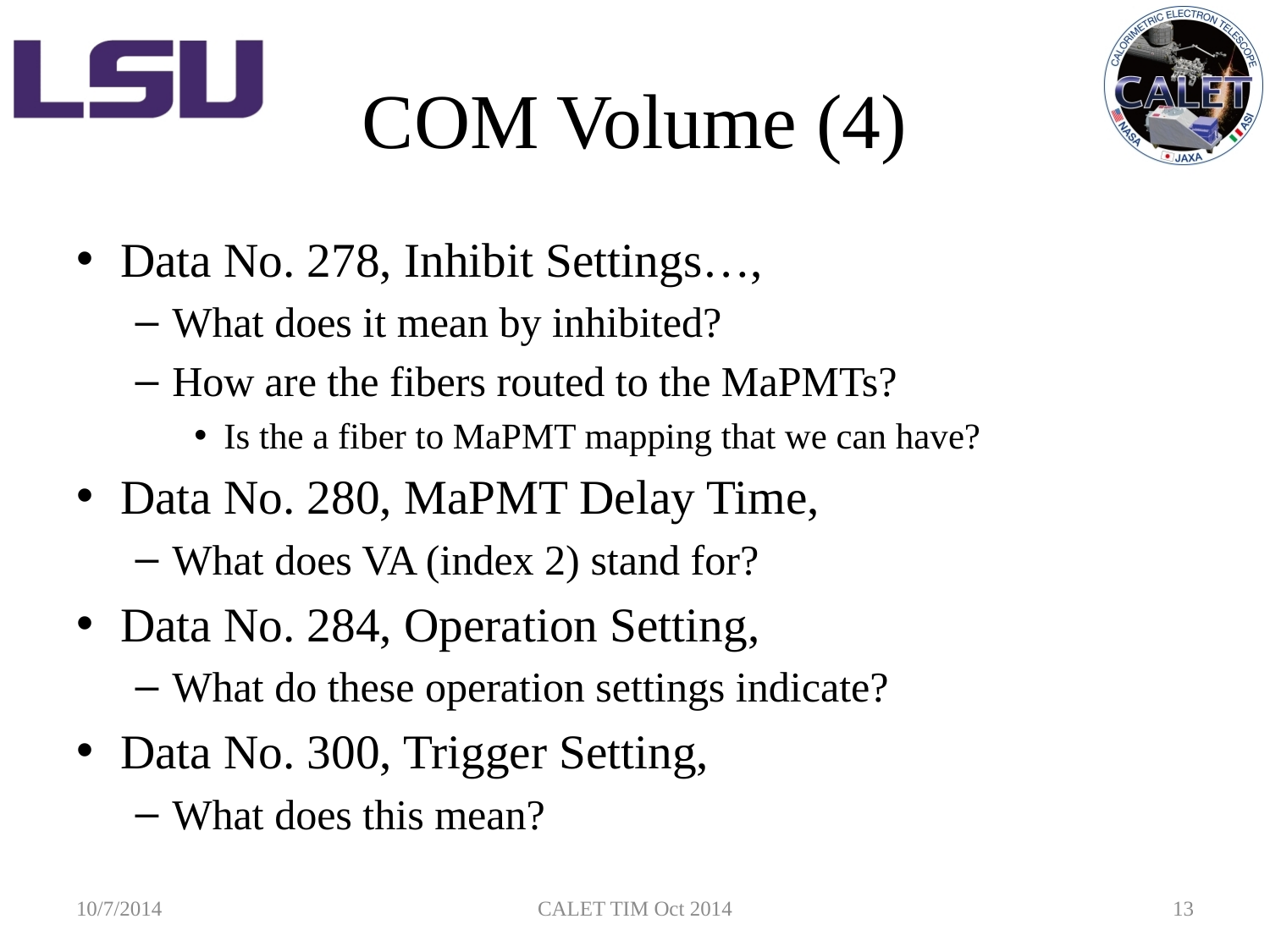

# COM Volume (4)
Data No. 278, Inhibit Settings…,
What does it mean by inhibited?
How are the fibers routed to the MaPMTs?
Is the a fiber to MaPMT mapping that we can have?
Data No. 280, MaPMT Delay Time,
What does VA (index 2) stand for?
Data No. 284, Operation Setting,
What do these operation settings indicate?
Data No. 300, Trigger Setting,
What does this mean?
10/7/2014
CALET TIM Oct 2014
13